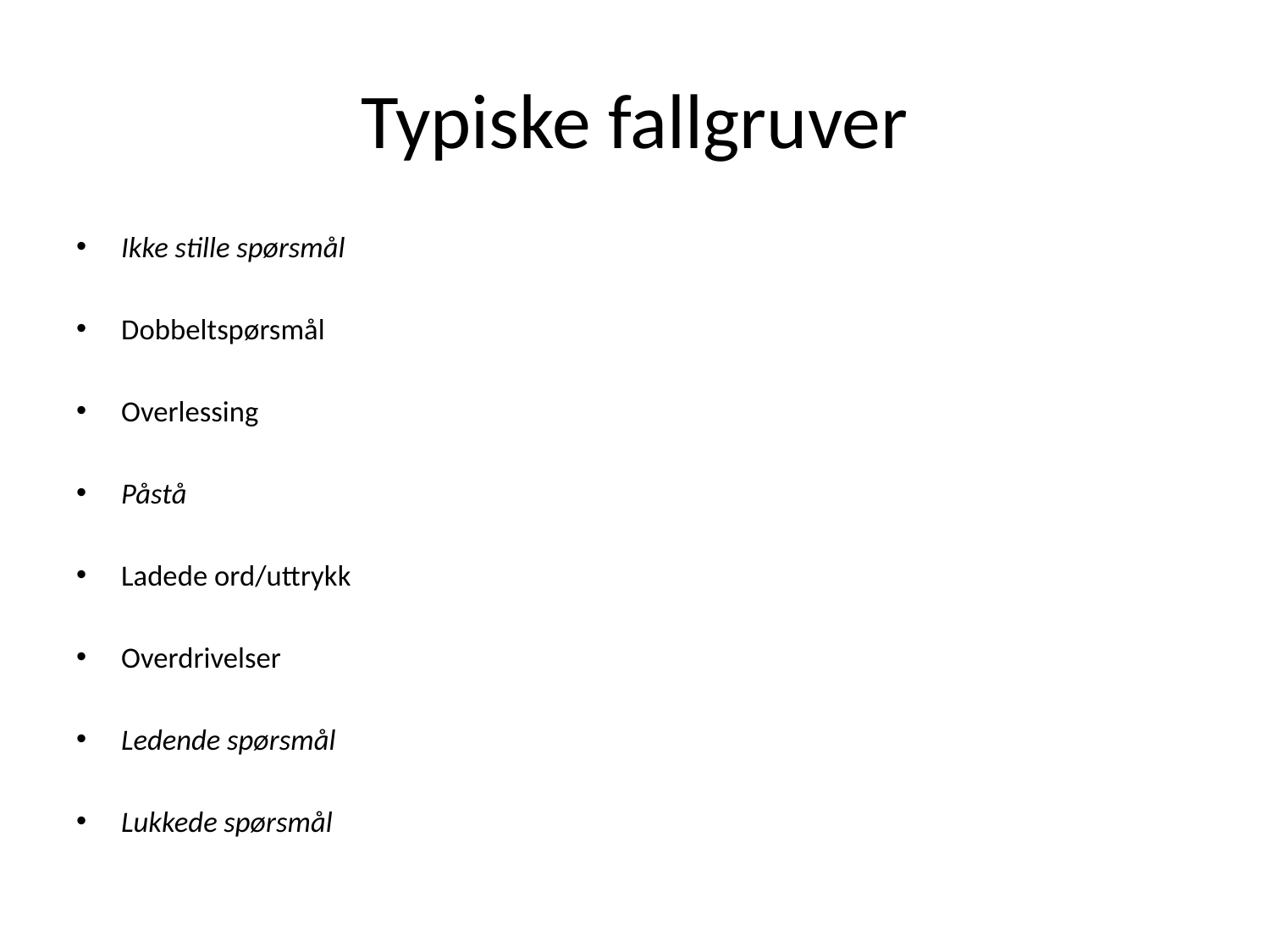

# Typiske fallgruver
Ikke stille spørsmål

Dobbeltspørsmål

Overlessing

Påstå

Ladede ord/uttrykk

Overdrivelser

Ledende spørsmål

Lukkede spørsmål